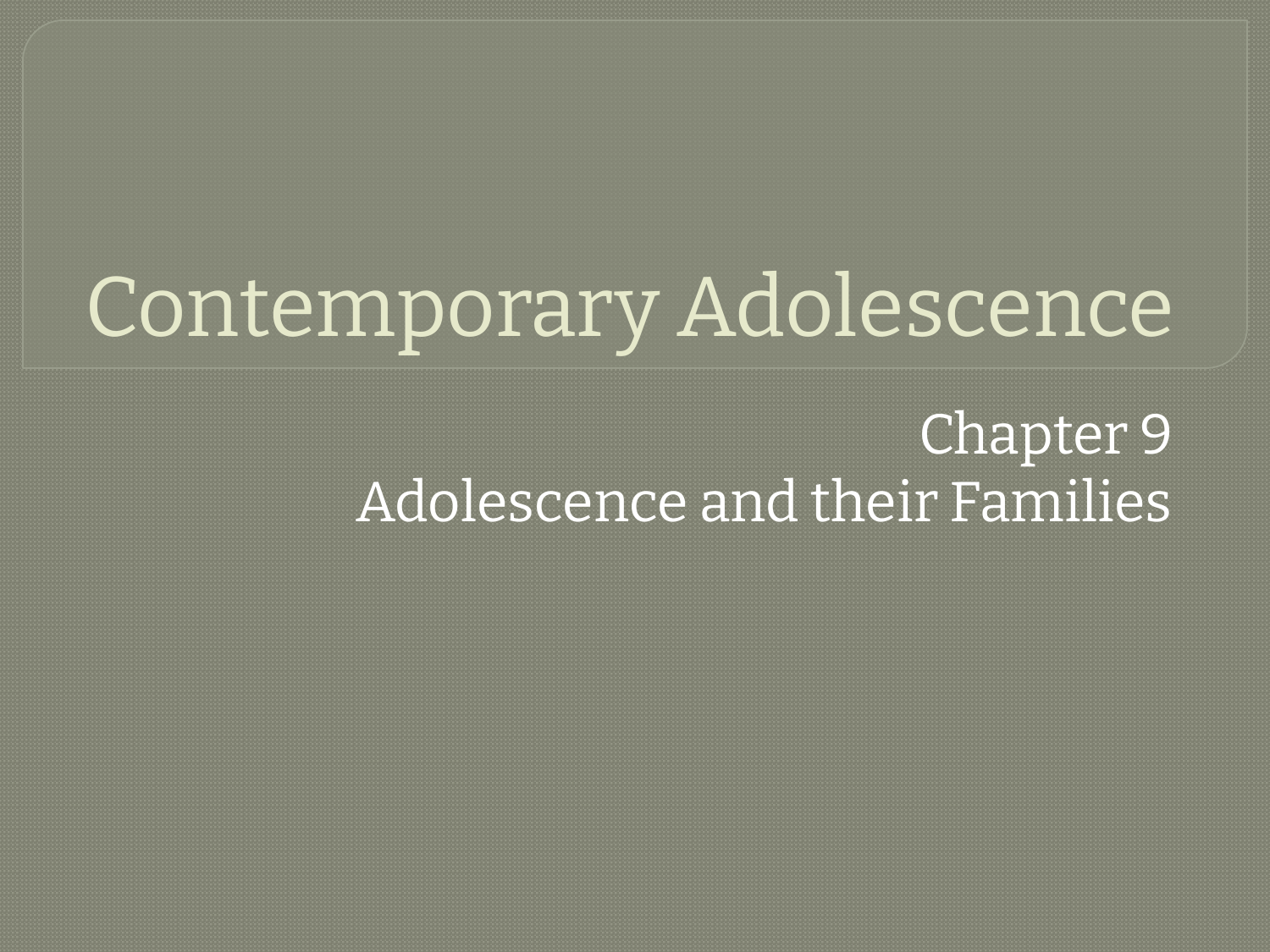

# Contemporary Adolescence
Chapter 9
Adolescence and their Families